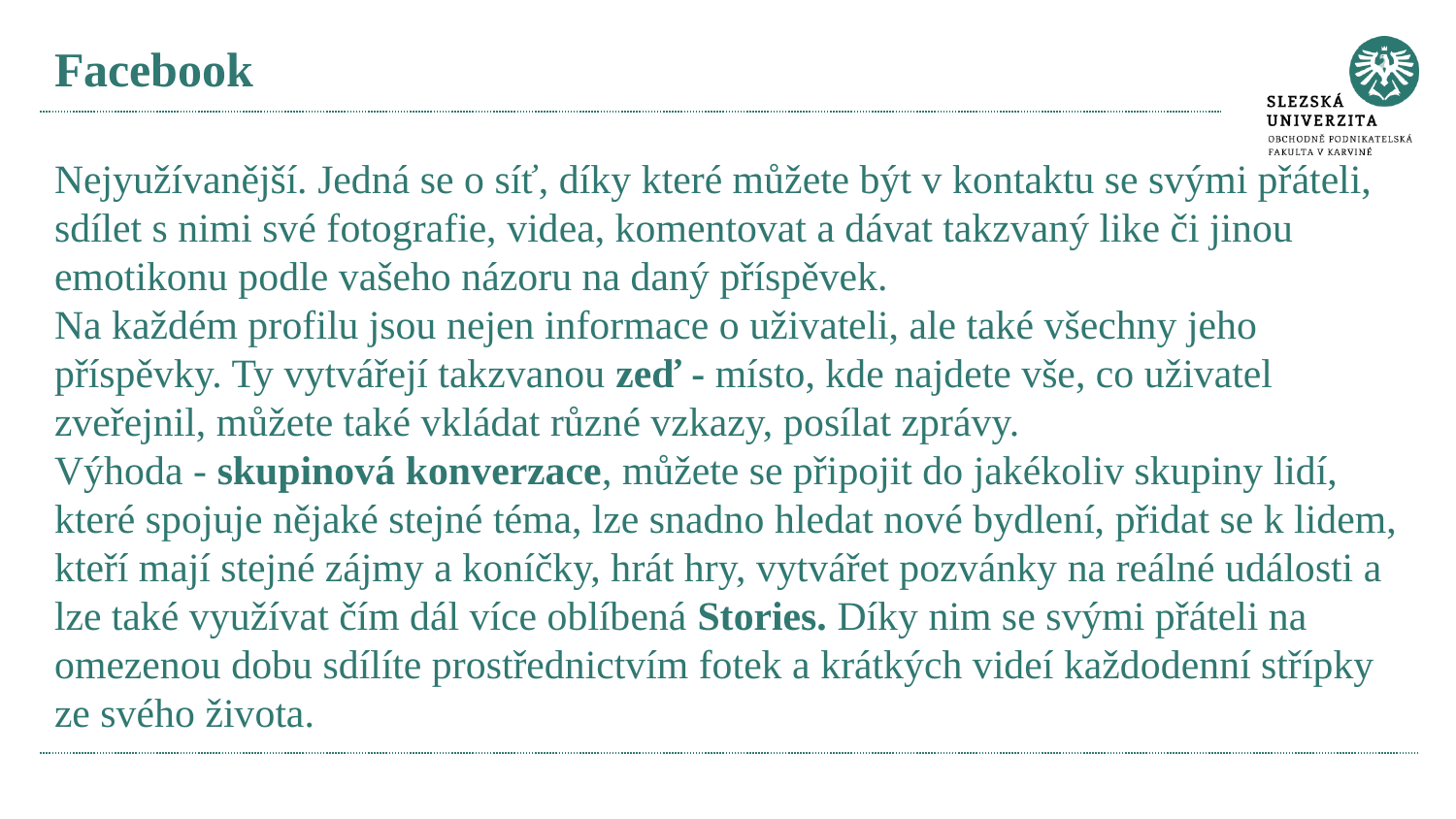

# Facebook
Nejyužívanější. Jedná se o síť, díky které můžete být v kontaktu se svými přáteli, sdílet s nimi své fotografie, videa, komentovat a dávat takzvaný like či jinou emotikonu podle vašeho názoru na daný příspěvek.
Na každém profilu jsou nejen informace o uživateli, ale také všechny jeho příspěvky. Ty vytvářejí takzvanou zeď - místo, kde najdete vše, co uživatel zveřejnil, můžete také vkládat různé vzkazy, posílat zprávy.
Výhoda - skupinová konverzace, můžete se připojit do jakékoliv skupiny lidí, které spojuje nějaké stejné téma, lze snadno hledat nové bydlení, přidat se k lidem, kteří mají stejné zájmy a koníčky, hrát hry, vytvářet pozvánky na reálné události a lze také využívat čím dál více oblíbená Stories. Díky nim se svými přáteli na omezenou dobu sdílíte prostřednictvím fotek a krátkých videí každodenní střípky ze svého života.